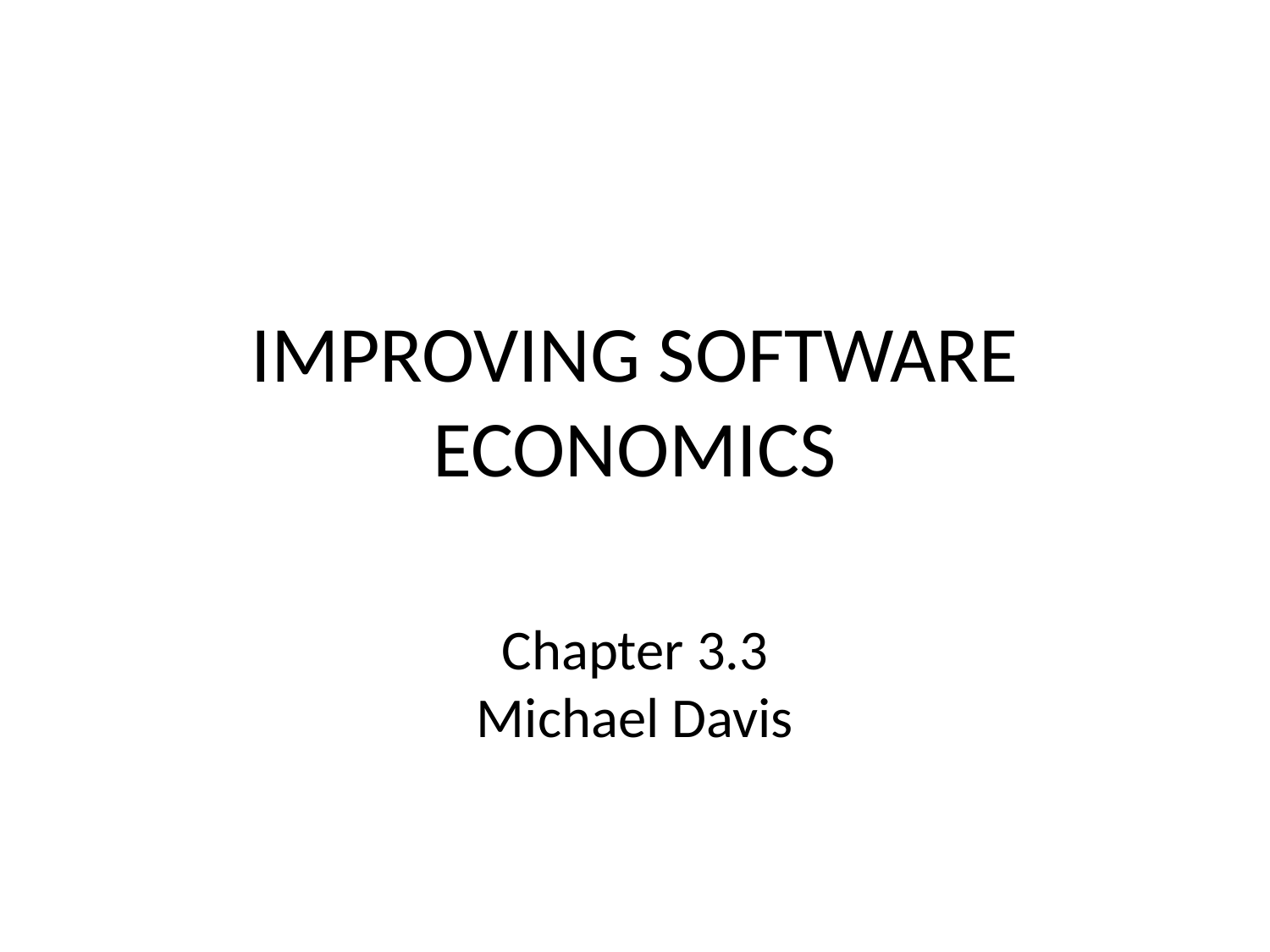

# IMPROVING SOFTWARE ECONOMICS
Chapter 3.3
Michael Davis